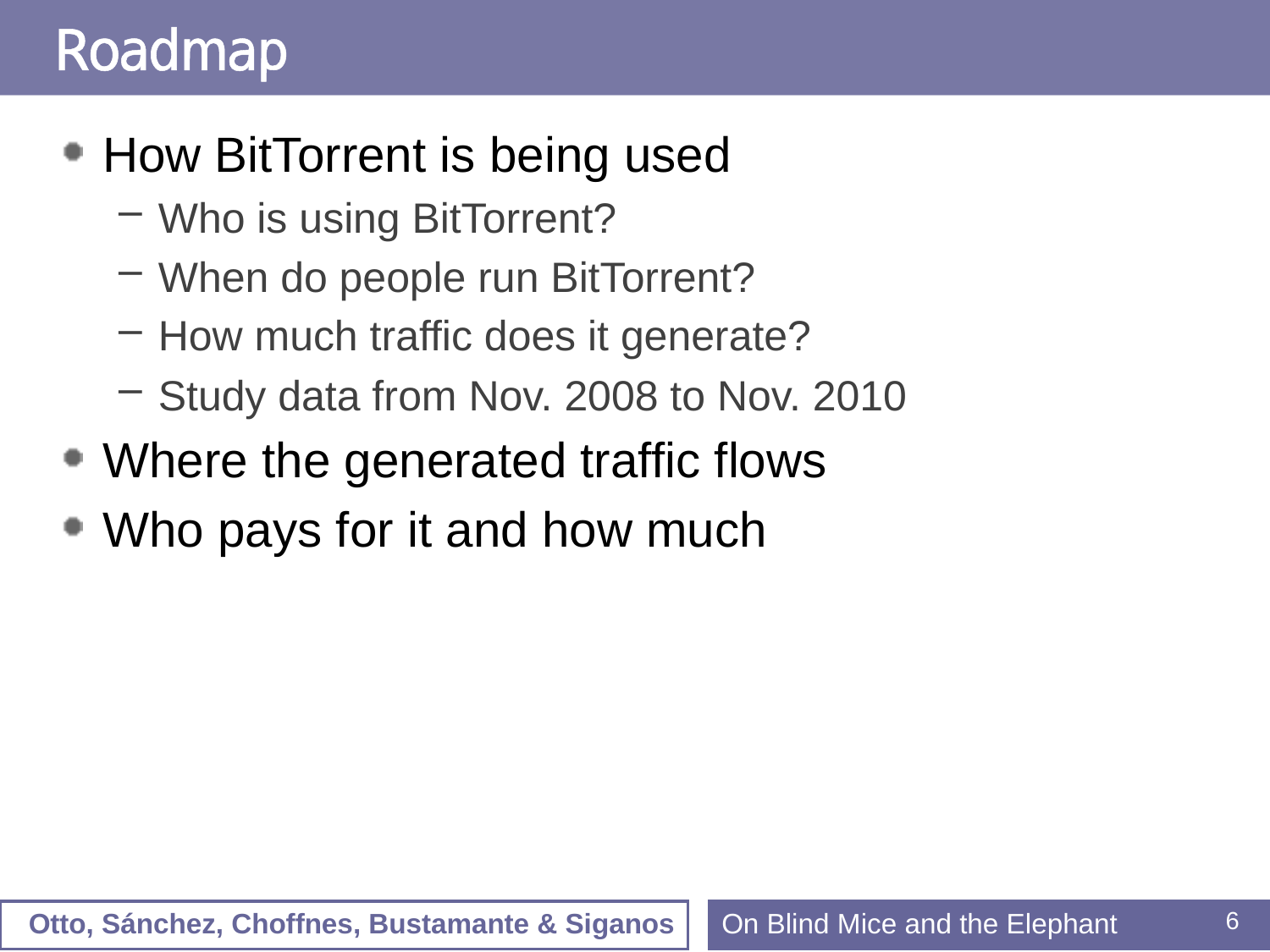

# Roadmap
How BitTorrent is being used
Who is using BitTorrent?
When do people run BitTorrent?
How much traffic does it generate?
Study data from Nov. 2008 to Nov. 2010
Where the generated traffic flows
Who pays for it and how much
On Blind Mice and the Elephant